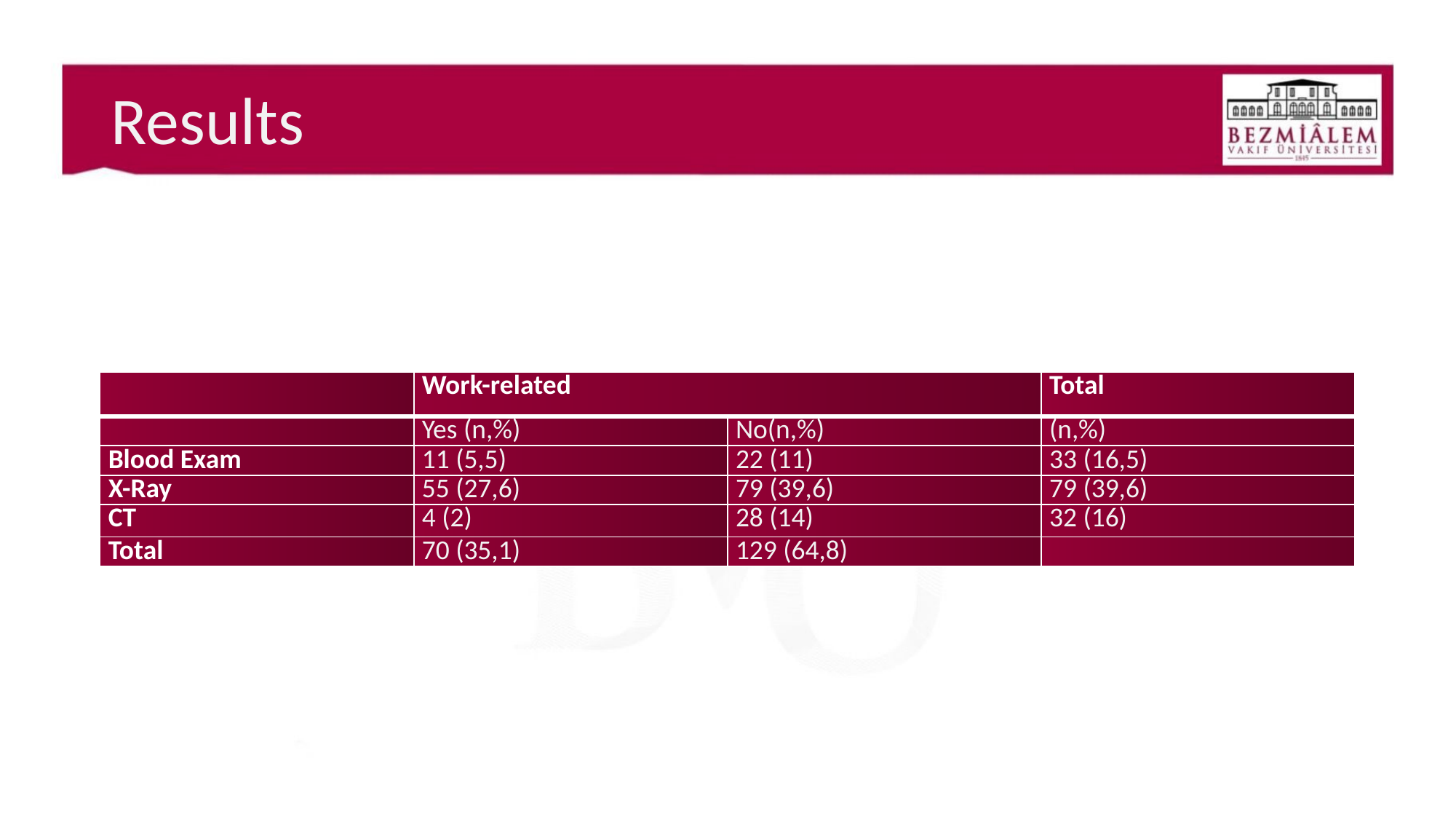

# Results
|  | Work-related |  | Total |
| --- | --- | --- | --- |
|  | Yes (n,%) | No(n,%) | (n,%) |
| Blood Exam | 11 (5,5) | 22 (11) | 33 (16,5) |
| X-Ray | 55 (27,6) | 79 (39,6) | 79 (39,6) |
| CT | 4 (2) | 28 (14) | 32 (16) |
| Total | 70 (35,1) | 129 (64,8) |  |